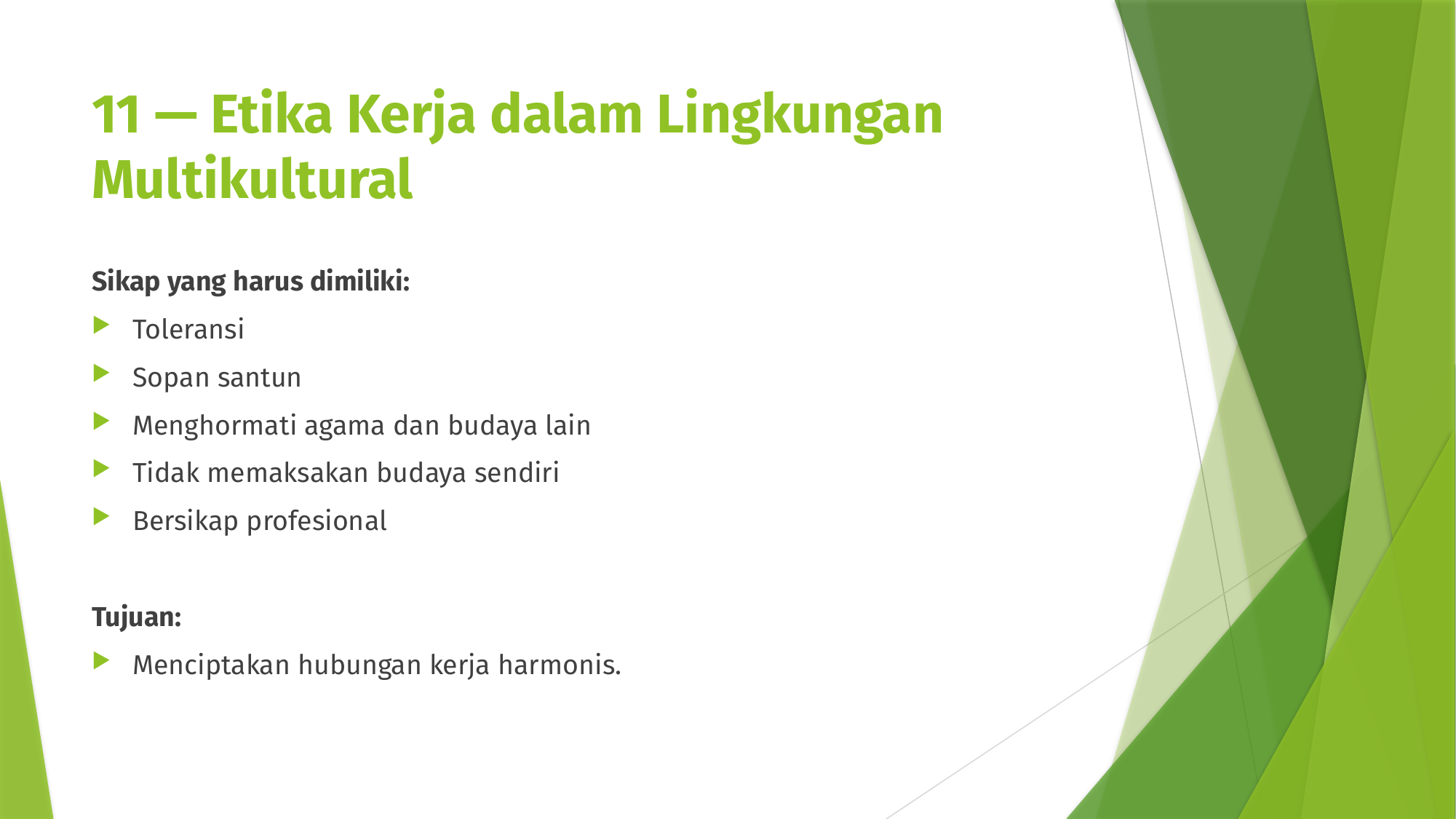

# 11 — Etika Kerja dalam Lingkungan Multikultural
Sikap yang harus dimiliki:
Toleransi
Sopan santun
Menghormati agama dan budaya lain
Tidak memaksakan budaya sendiri
Bersikap profesional

Tujuan:
Menciptakan hubungan kerja harmonis.